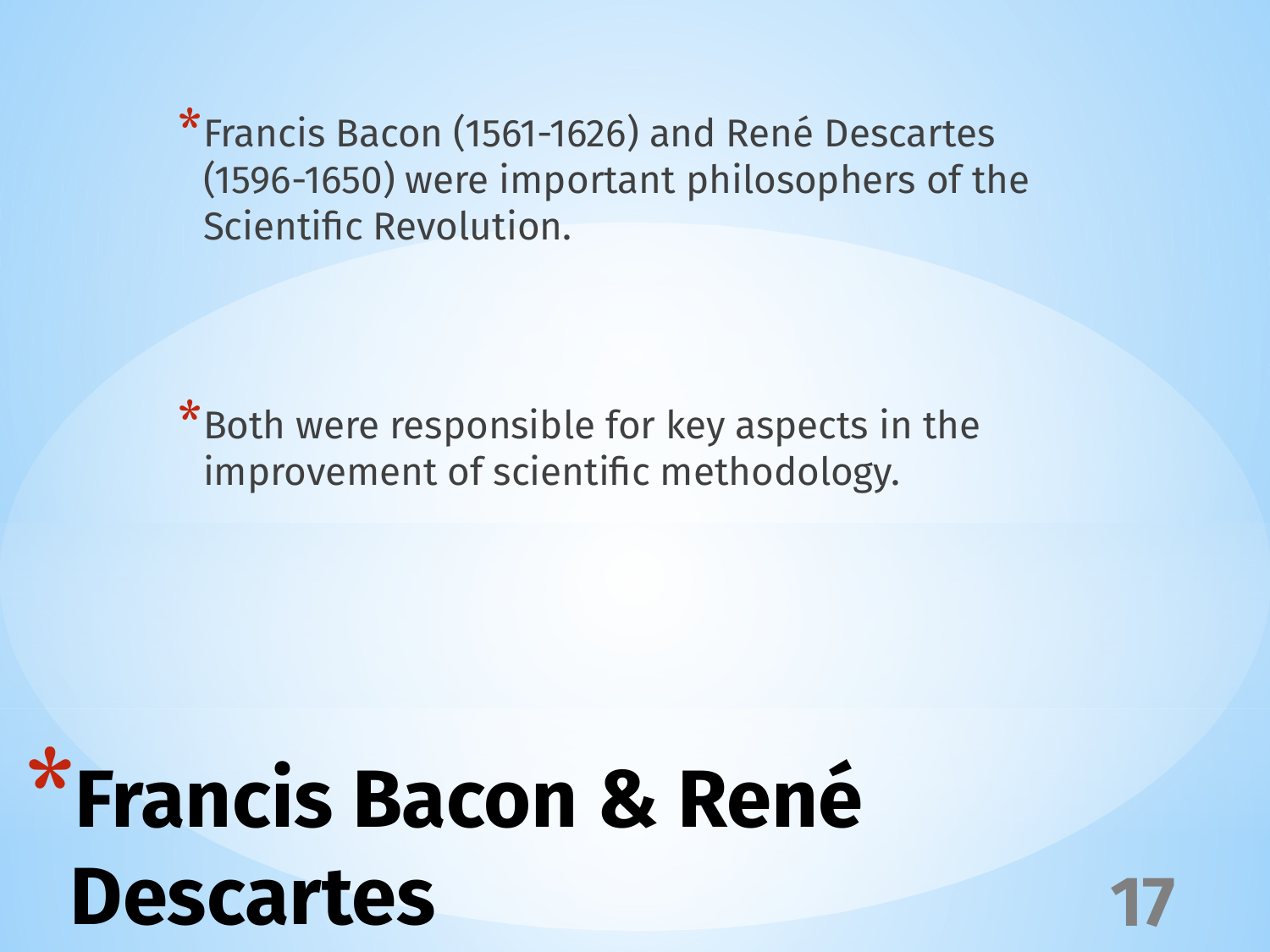

Francis Bacon (1561-1626) and René Descartes (1596-1650) were important philosophers of the Scientific Revolution.
Both were responsible for key aspects in the improvement of scientific methodology.

# Francis Bacon & René Descartes
17